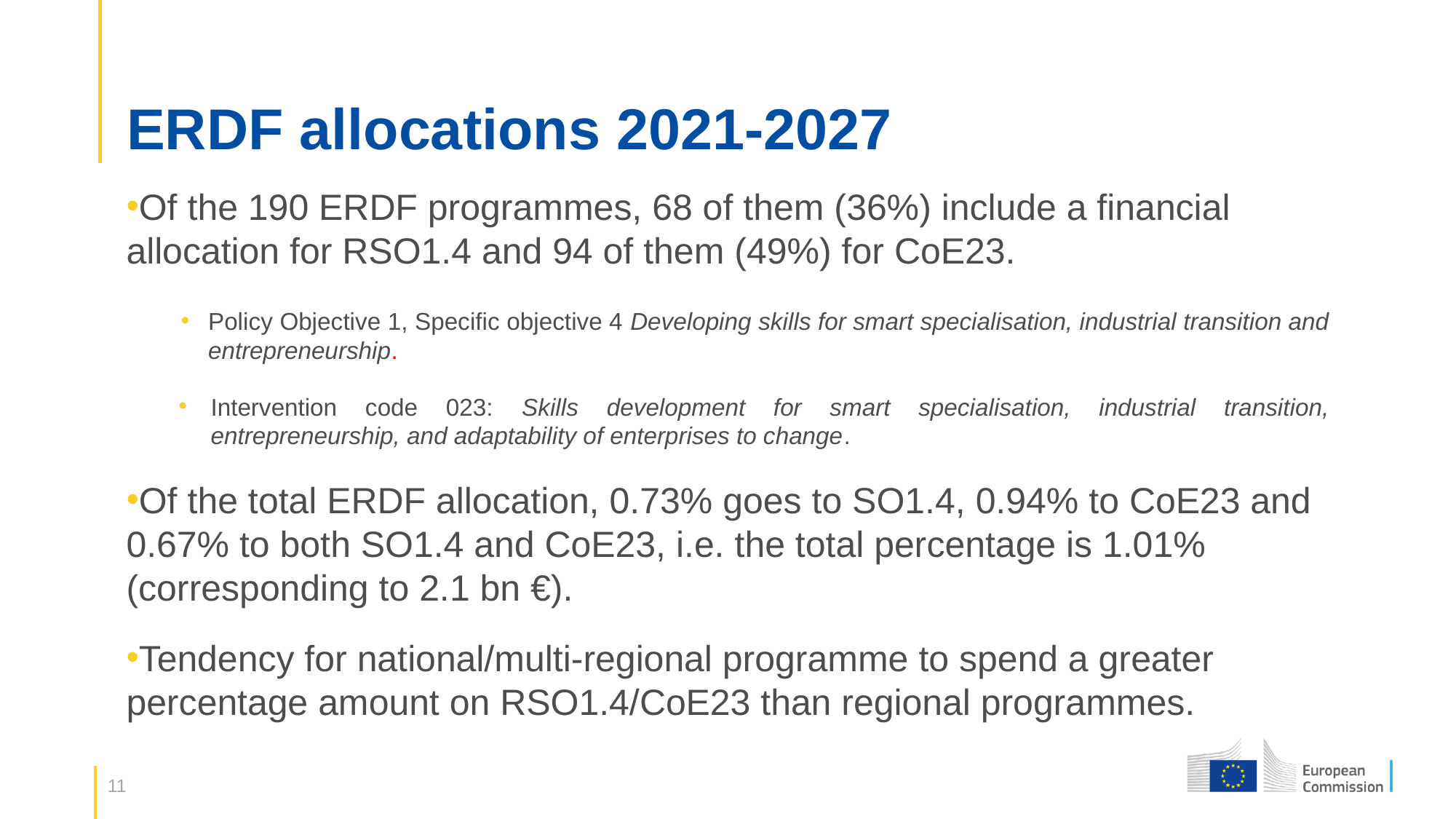

# ERDF allocations 2021-2027
Of the 190 ERDF programmes, 68 of them (36%) include a financial allocation for RSO1.4 and 94 of them (49%) for CoE23.
Policy Objective 1, Specific objective 4 Developing skills for smart specialisation, industrial transition and entrepreneurship.
Intervention code 023: Skills development for smart specialisation, industrial transition, entrepreneurship, and adaptability of enterprises to change.
Of the total ERDF allocation, 0.73% goes to SO1.4, 0.94% to CoE23 and 0.67% to both SO1.4 and CoE23, i.e. the total percentage is 1.01% (corresponding to 2.1 bn €).
Tendency for national/multi-regional programme to spend a greater percentage amount on RSO1.4/CoE23 than regional programmes.